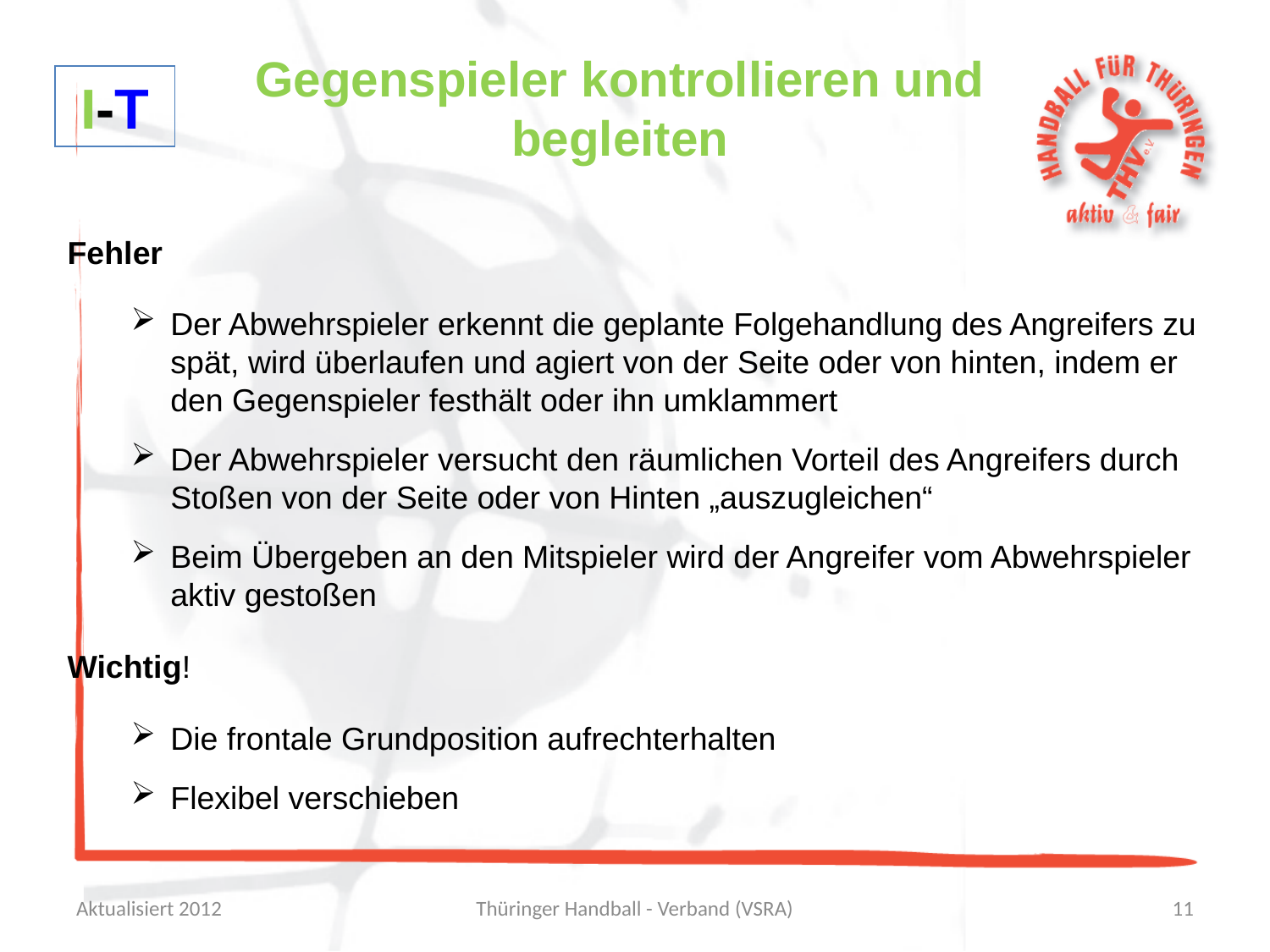

Gegenspieler kontrollieren und begleiten
I-T
Fehler

Der Abwehrspieler erkennt die geplante Folgehandlung des Angreifers zu spät, wird überlaufen und agiert von der Seite oder von hinten, indem er den Gegenspieler festhält oder ihn umklammert

Der Abwehrspieler versucht den räumlichen Vorteil des Angreifers durch Stoßen von der Seite oder von Hinten „auszugleichen“

Beim Übergeben an den Mitspieler wird der Angreifer vom Abwehrspieler aktiv gestoßen

Wichtig!

Die frontale Grundposition aufrechterhalten

Flexibel verschieben
Aktualisiert 2012
Thüringer Handball - Verband (VSRA)
11